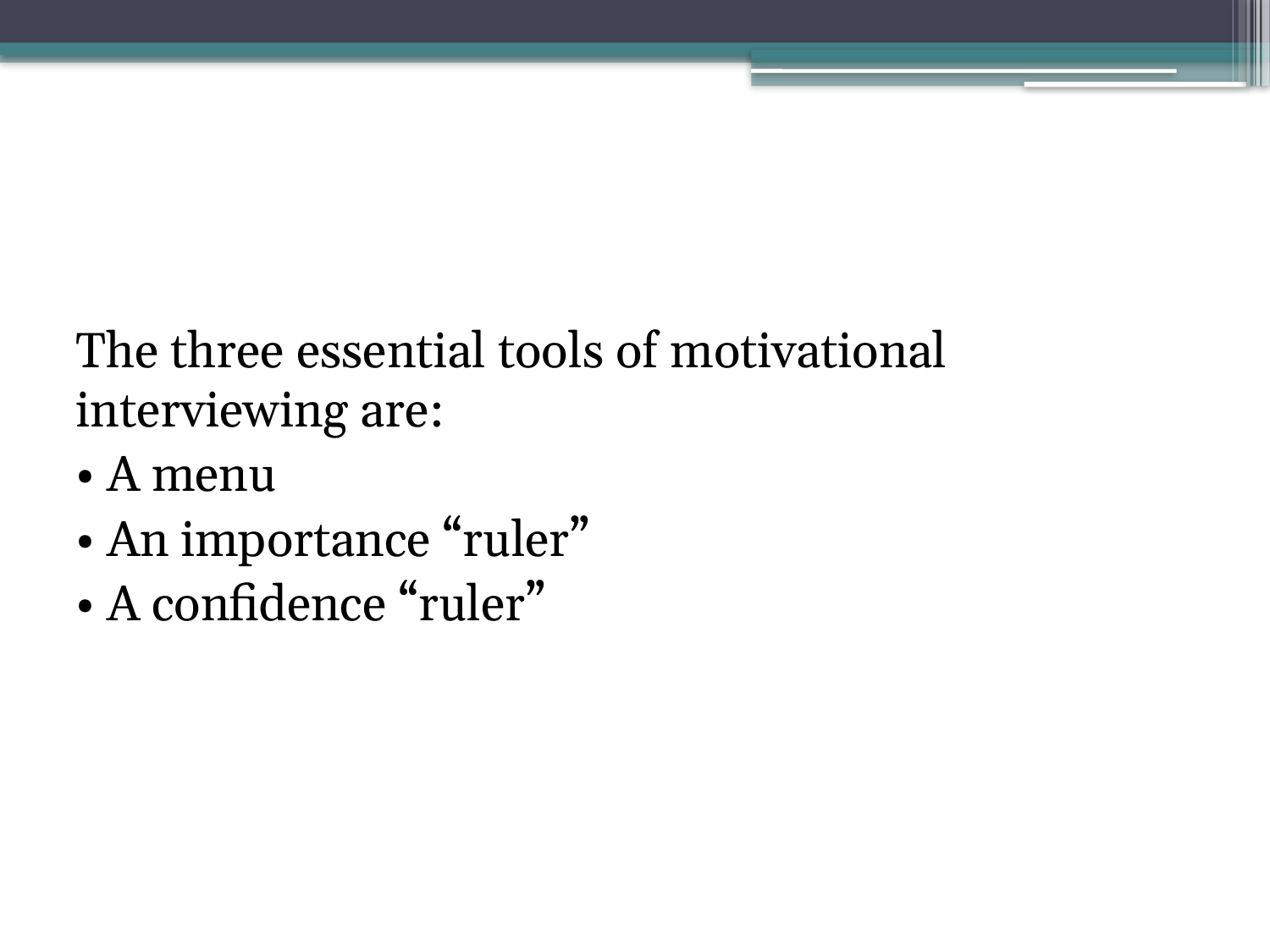

The three essential tools of motivational interviewing are:
• A menu
• An importance “ruler”
• A confidence “ruler”